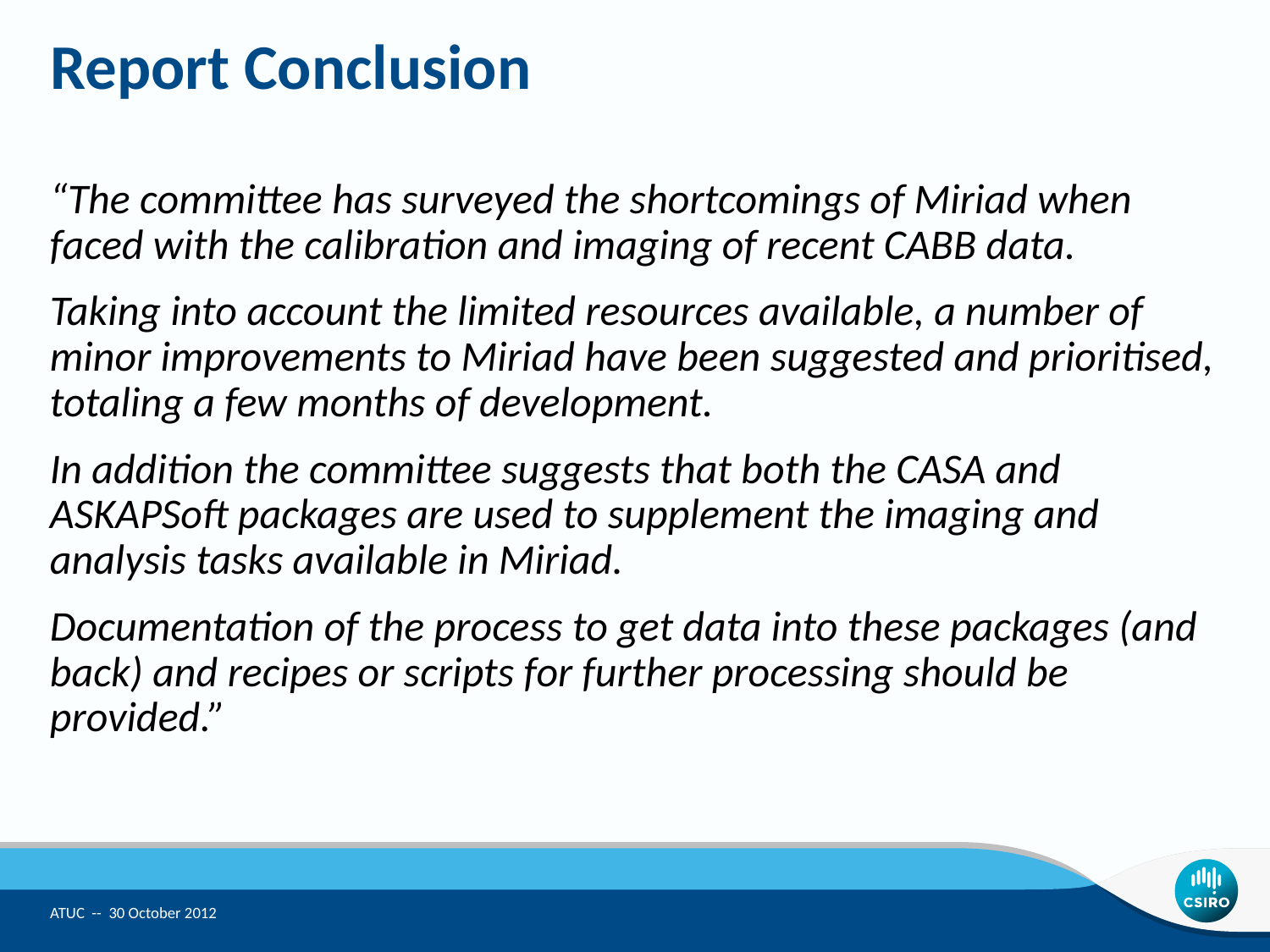

Report Conclusion
“The committee has surveyed the shortcomings of Miriad when faced with the calibration and imaging of recent CABB data.
Taking into account the limited resources available, a number of minor improvements to Miriad have been suggested and prioritised, totaling a few months of development.
In addition the committee suggests that both the CASA and ASKAPSoft packages are used to supplement the imaging and analysis tasks available in Miriad.
Documentation of the process to get data into these packages (and back) and recipes or scripts for further processing should be provided.”
ATUC  --  30 October 2012